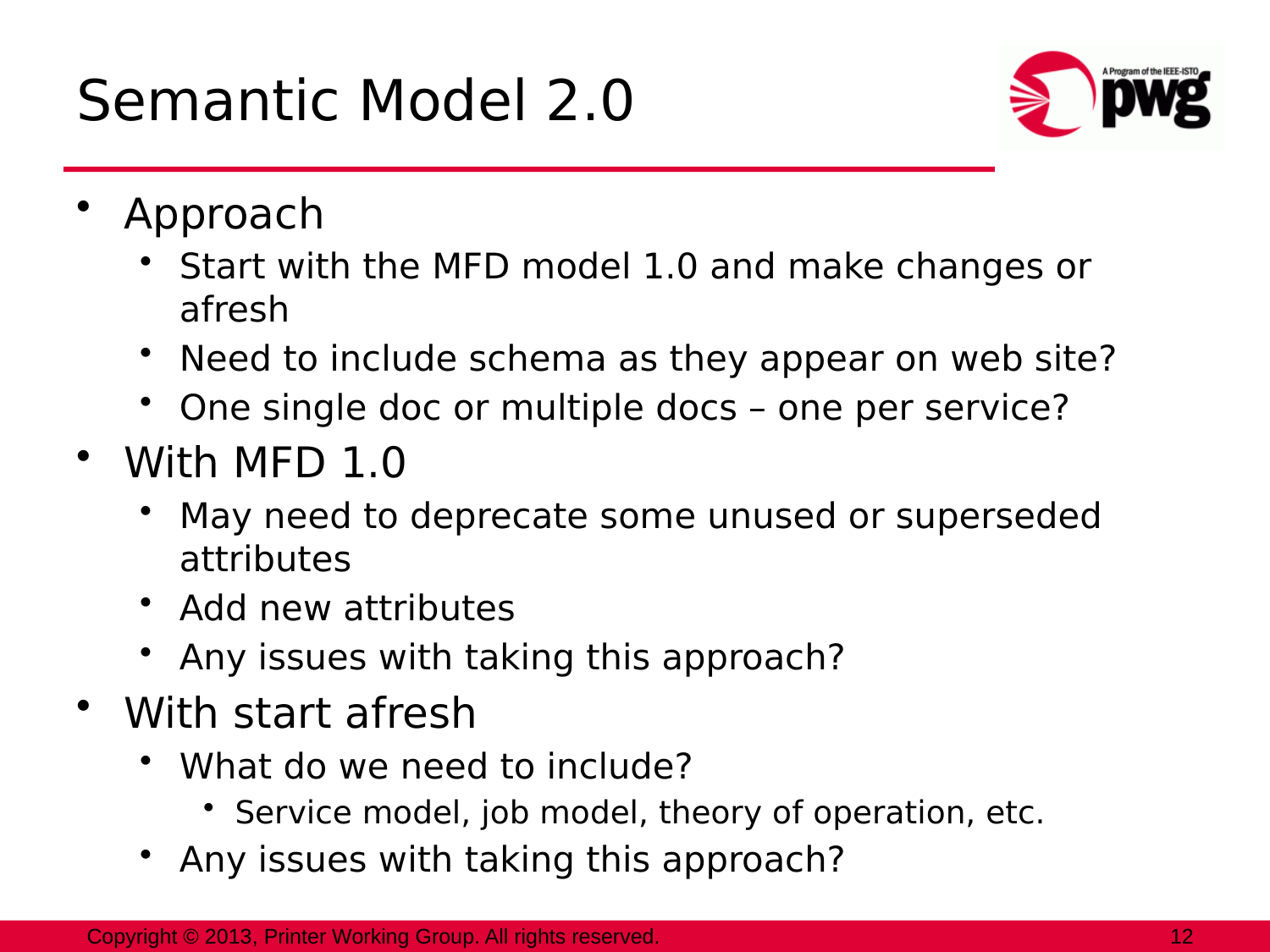

# Semantic Model 2.0
Approach
Start with the MFD model 1.0 and make changes or afresh
Need to include schema as they appear on web site?
One single doc or multiple docs – one per service?
With MFD 1.0
May need to deprecate some unused or superseded attributes
Add new attributes
Any issues with taking this approach?
With start afresh
What do we need to include?
Service model, job model, theory of operation, etc.
Any issues with taking this approach?

12
Copyright © 2013, Printer Working Group. All rights reserved.